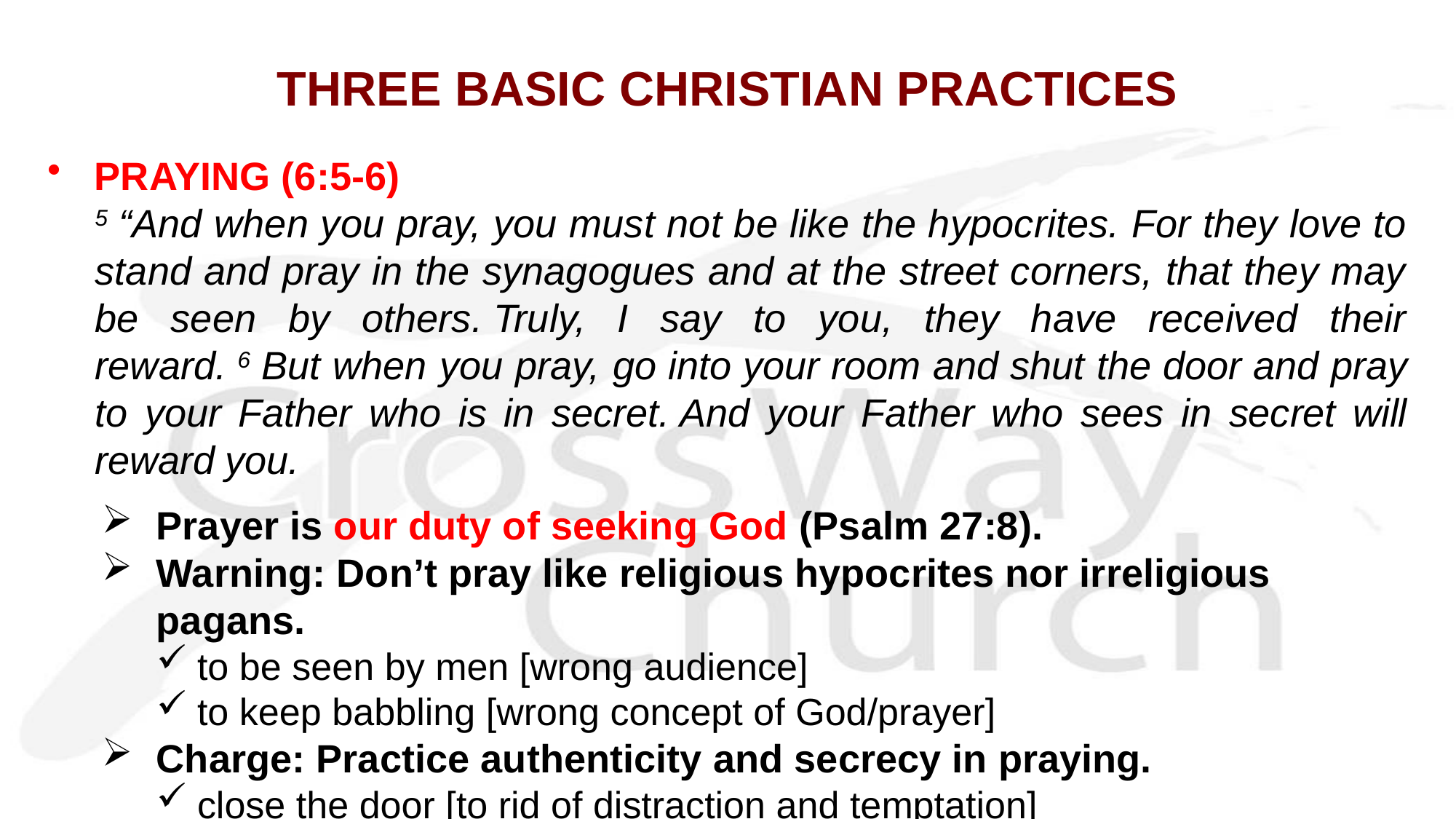

# THREE BASIC CHRISTIAN PRACTICES
PRAYING (6:5-6)
5 “And when you pray, you must not be like the hypocrites. For they love to stand and pray in the synagogues and at the street corners, that they may be seen by others. Truly, I say to you, they have received their reward. 6 But when you pray, go into your room and shut the door and pray to your Father who is in secret. And your Father who sees in secret will reward you.

Prayer is our duty of seeking God (Psalm 27:8).
Warning: Don’t pray like religious hypocrites nor irreligious pagans.
to be seen by men [wrong audience]
to keep babbling [wrong concept of God/prayer]
Charge: Practice authenticity and secrecy in praying.
close the door [to rid of distraction and temptation]
pray to your Father [to seek God]